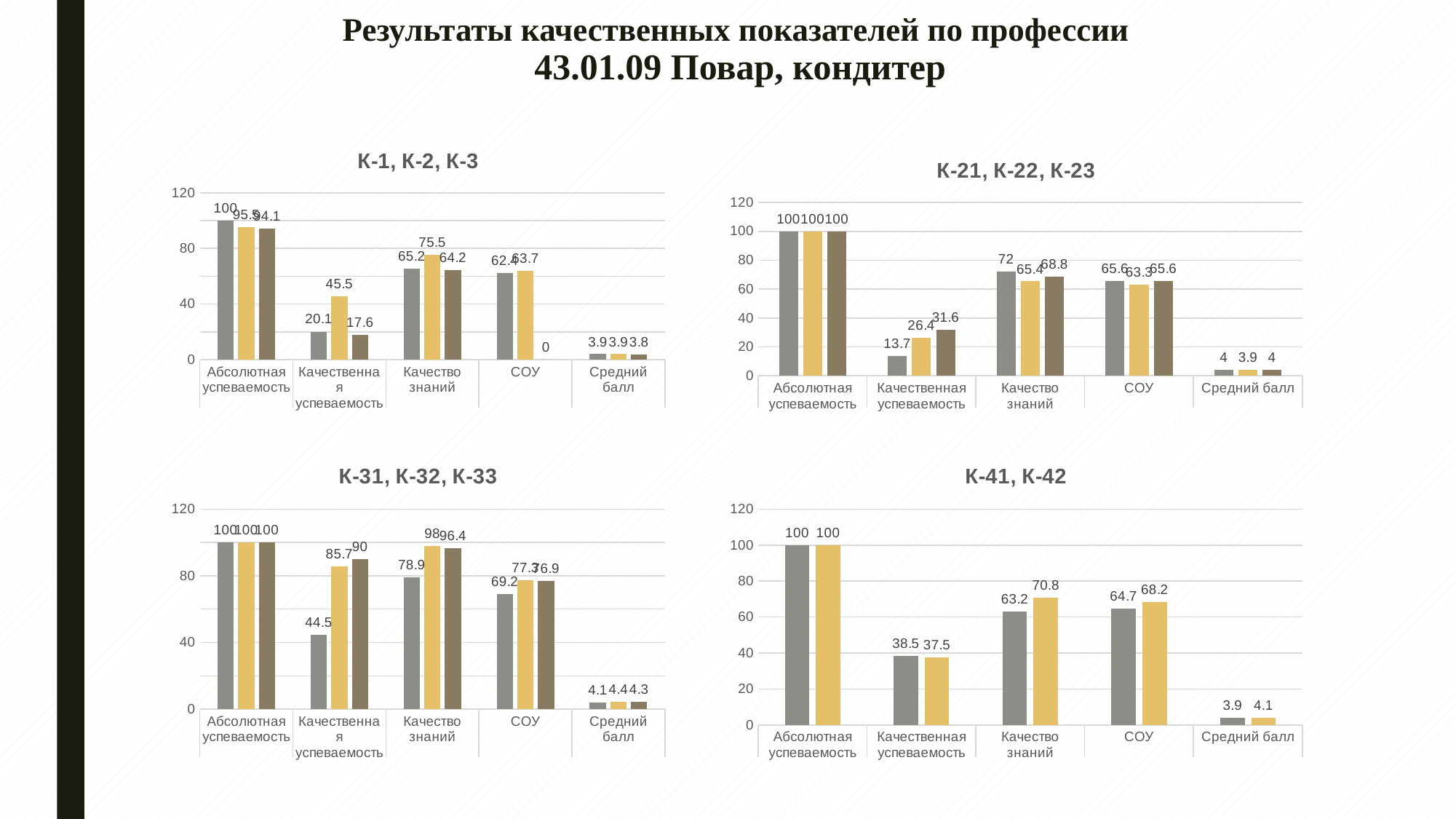

# Результаты качественных показателей по профессии 43.01.09 Повар, кондитер

### Chart: К-1, К-2, К-3

| Category | К-1 | К-2 | К-3 |
|---|---|---|---|
| Абсолютная успеваемость | 100.0 | 95.5 | 94.1 |
| Качественная успеваемость | 20.1 | 45.5 | 17.6 |
| Качество знаний | 65.2 | 75.5 | 64.2 |
| СОУ | 62.4 | 63.7 | 0.0 |
| Средний балл | 3.9 | 3.9 | 3.8 |

### Chart: К-21, К-22, К-23

| Category | К-21 | К-22 | К-23 |
|---|---|---|---|
| Абсолютная успеваемость | 100.0 | 100.0 | 100.0 |
| Качественная успеваемость | 13.7 | 26.4 | 31.6 |
| Качество знаний | 72.0 | 65.4 | 68.8 |
| СОУ | 65.6 | 63.3 | 65.6 |
| Средний балл | 4.0 | 3.9 | 4.0 |

### Chart: К-41, К-42

| Category | К-41 | К-42 |
|---|---|---|
| Абсолютная успеваемость | 100.0 | 100.0 |
| Качественная успеваемость | 38.5 | 37.5 |
| Качество знаний | 63.2 | 70.8 |
| СОУ | 64.7 | 68.2 |
| Средний балл | 3.9 | 4.1 |

### Chart: К-31, К-32, К-33

| Category | К-31 | К-32 | К-33 |
|---|---|---|---|
| Абсолютная успеваемость | 100.0 | 100.0 | 100.0 |
| Качественная успеваемость | 44.5 | 85.7 | 90.0 |
| Качество знаний | 78.9 | 98.0 | 96.4 |
| СОУ | 69.2 | 77.3 | 76.9 |
| Средний балл | 4.1 | 4.4 | 4.3 |